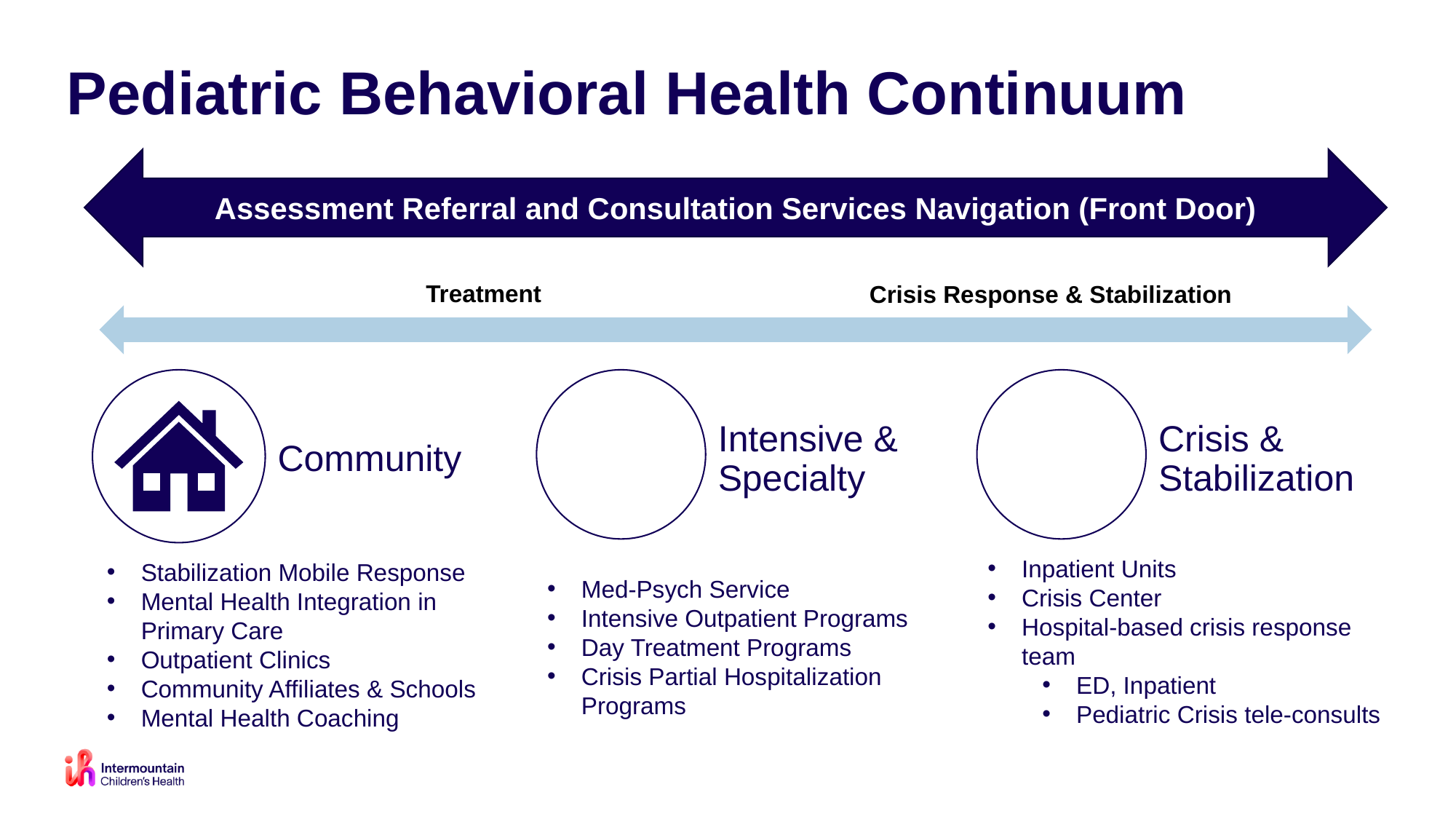

# Pediatric Behavioral Health Continuum
Assessment Referral and Consultation Services Navigation (Front Door)
Treatment
Crisis Response & Stabilization

Intensive & Specialty
Med-Psych Service
Intensive Outpatient Programs
Day Treatment Programs
Crisis Partial Hospitalization Programs

Crisis & Stabilization
Inpatient Units
Crisis Center
Hospital-based crisis response team
ED, Inpatient
Pediatric Crisis tele-consults

Community
Stabilization Mobile Response
Mental Health Integration in Primary Care
Outpatient Clinics
Community Affiliates & Schools
Mental Health Coaching